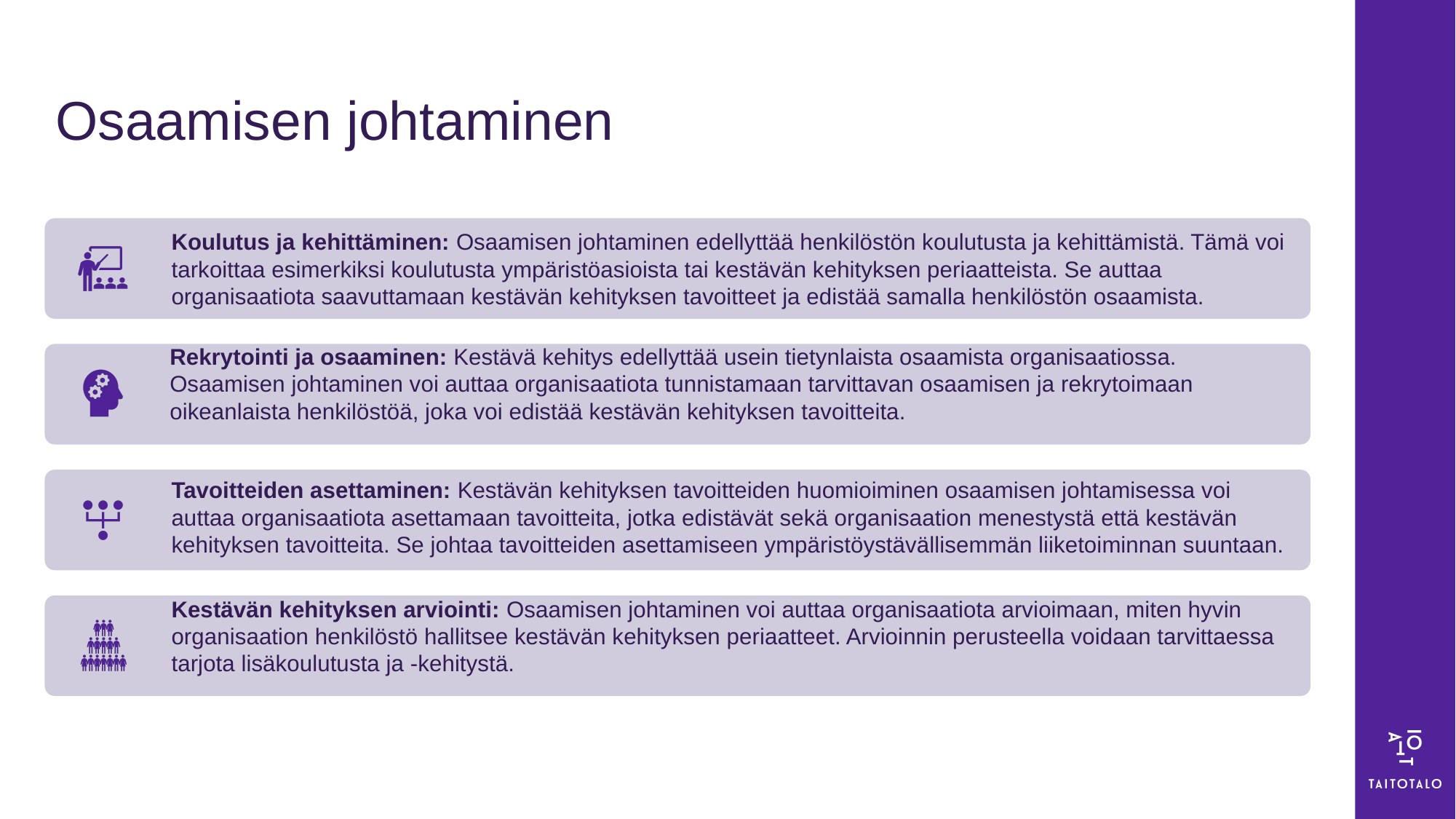

# Osaamisen johtaminen
Koulutus ja kehittäminen: Osaamisen johtaminen edellyttää henkilöstön koulutusta ja kehittämistä. Tämä voi tarkoittaa esimerkiksi koulutusta ympäristöasioista tai kestävän kehityksen periaatteista. Se auttaa organisaatiota saavuttamaan kestävän kehityksen tavoitteet ja edistää samalla henkilöstön osaamista.
Rekrytointi ja osaaminen: Kestävä kehitys edellyttää usein tietynlaista osaamista organisaatiossa. Osaamisen johtaminen voi auttaa organisaatiota tunnistamaan tarvittavan osaamisen ja rekrytoimaan oikeanlaista henkilöstöä, joka voi edistää kestävän kehityksen tavoitteita.
Tavoitteiden asettaminen: Kestävän kehityksen tavoitteiden huomioiminen osaamisen johtamisessa voi auttaa organisaatiota asettamaan tavoitteita, jotka edistävät sekä organisaation menestystä että kestävän kehityksen tavoitteita. Se johtaa tavoitteiden asettamiseen ympäristöystävällisemmän liiketoiminnan suuntaan.
Kestävän kehityksen arviointi: Osaamisen johtaminen voi auttaa organisaatiota arvioimaan, miten hyvin organisaation henkilöstö hallitsee kestävän kehityksen periaatteet. Arvioinnin perusteella voidaan tarvittaessa tarjota lisäkoulutusta ja -kehitystä.